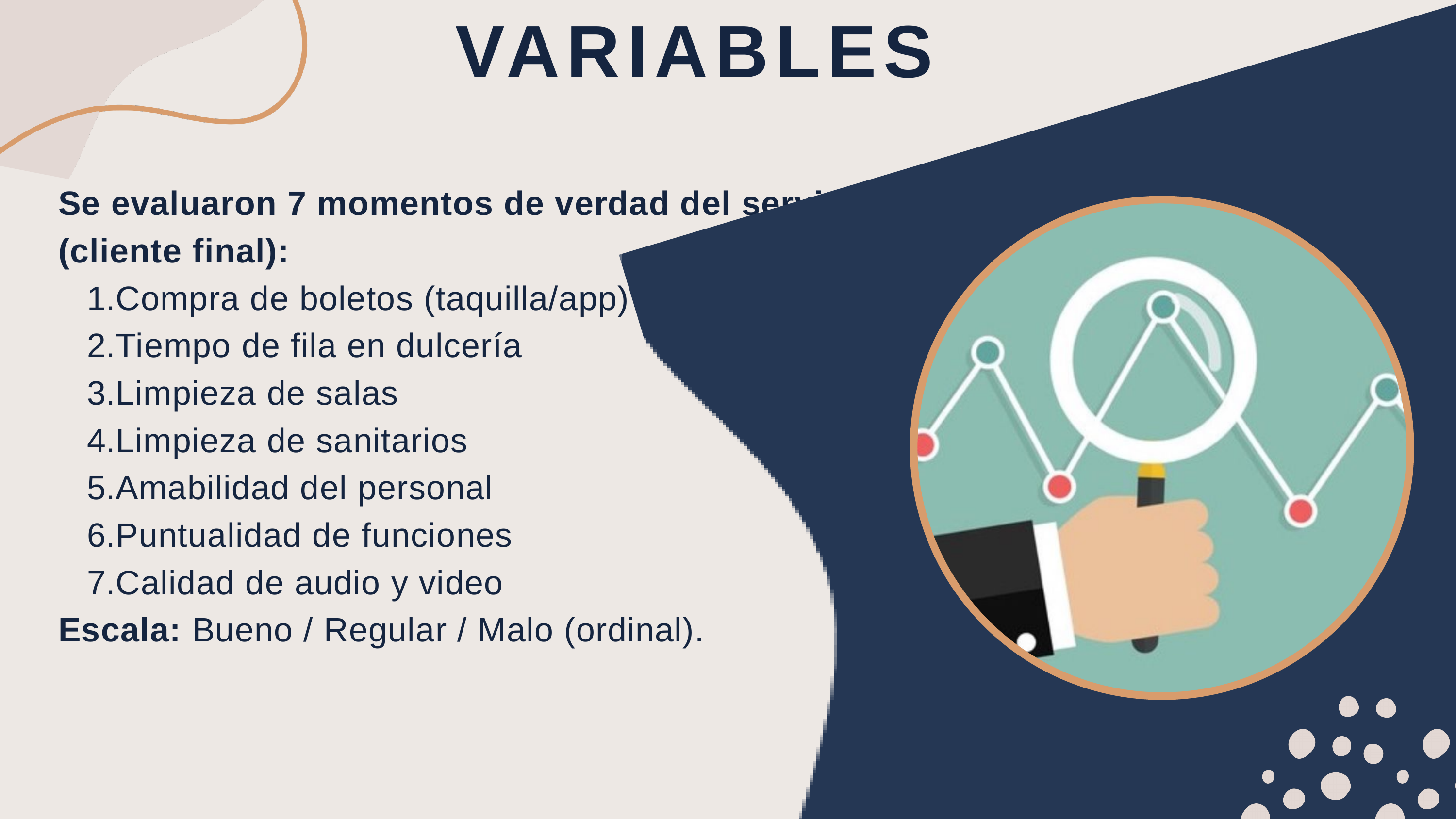

VARIABLES

Se evaluaron 7 momentos de verdad del servicio (cliente final):
Compra de boletos (taquilla/app)
Tiempo de fila en dulcería
Limpieza de salas
Limpieza de sanitarios
Amabilidad del personal
Puntualidad de funciones
Calidad de audio y video
Escala: Bueno / Regular / Malo (ordinal).